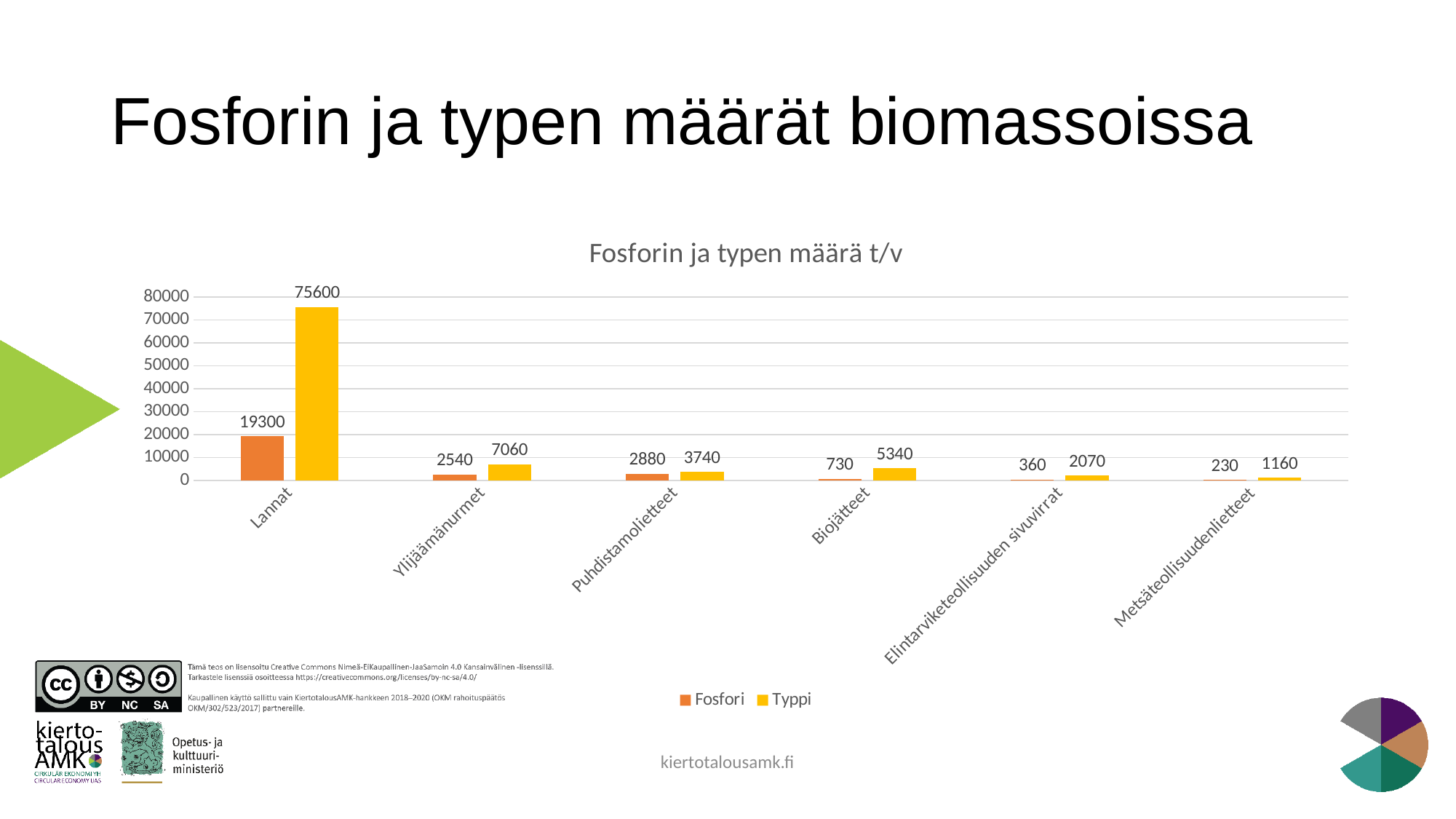

# Fosforin ja typen määrät biomassoissa

### Chart: Fosforin ja typen määrä t/v

| Category | Fosfori | Typpi |
|---|---|---|
| Lannat | 19300.0 | 75600.0 |
| Ylijäämänurmet | 2540.0 | 7060.0 |
| Puhdistamolietteet | 2880.0 | 3740.0 |
| Biojätteet | 730.0 | 5340.0 |
| Elintarviketeollisuuden sivuvirrat | 360.0 | 2070.0 |
| Metsäteollisuudenlietteet | 230.0 | 1160.0 |
kiertotalousamk.fi